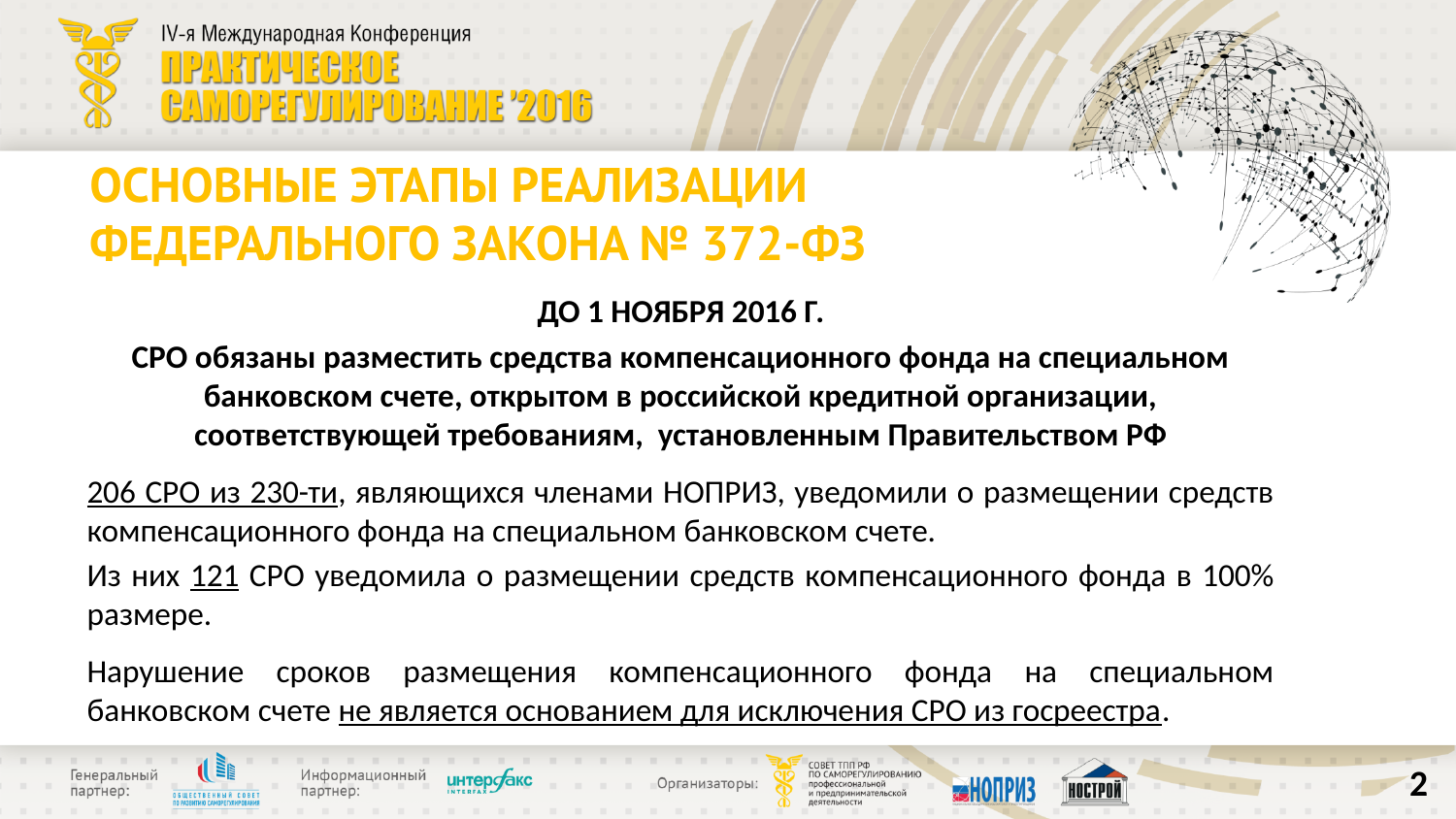

# ОСНОВНЫЕ ЭТАПЫ РЕАЛИЗАЦИИ ФЕДЕРАЛЬНОГО ЗАКОНА № 372-ФЗ

ДО 1 НОЯБРЯ 2016 Г.
СРО обязаны разместить средства компенсационного фонда на специальном банковском счете, открытом в российской кредитной организации, соответствующей требованиям,  установленным Правительством РФ
206 СРО из 230-ти, являющихся членами НОПРИЗ, уведомили о размещении средств компенсационного фонда на специальном банковском счете.
Из них 121 СРО уведомила о размещении средств компенсационного фонда в 100% размере.
Нарушение сроков размещения компенсационного фонда на специальном банковском счете не является основанием для исключения СРО из госреестра.

2